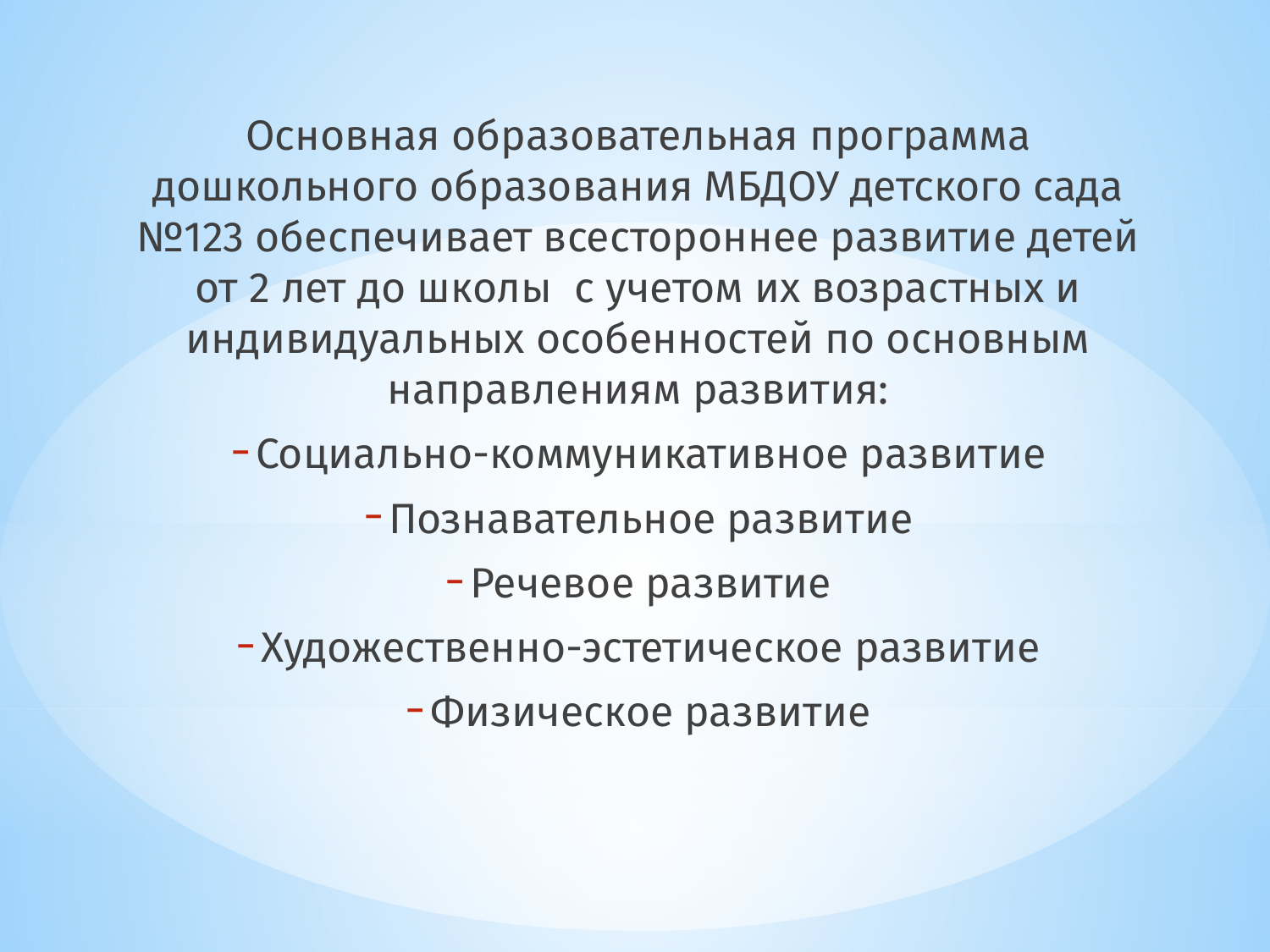

Основная образовательная программа дошкольного образования МБДОУ детского сада №123 обеспечивает всестороннее развитие детей от 2 лет до школы  с учетом их возрастных и индивидуальных особенностей по основным направлениям развития:
Социально-коммуникативное развитие
Познавательное развитие
Речевое развитие
Художественно-эстетическое развитие
Физическое развитие
#